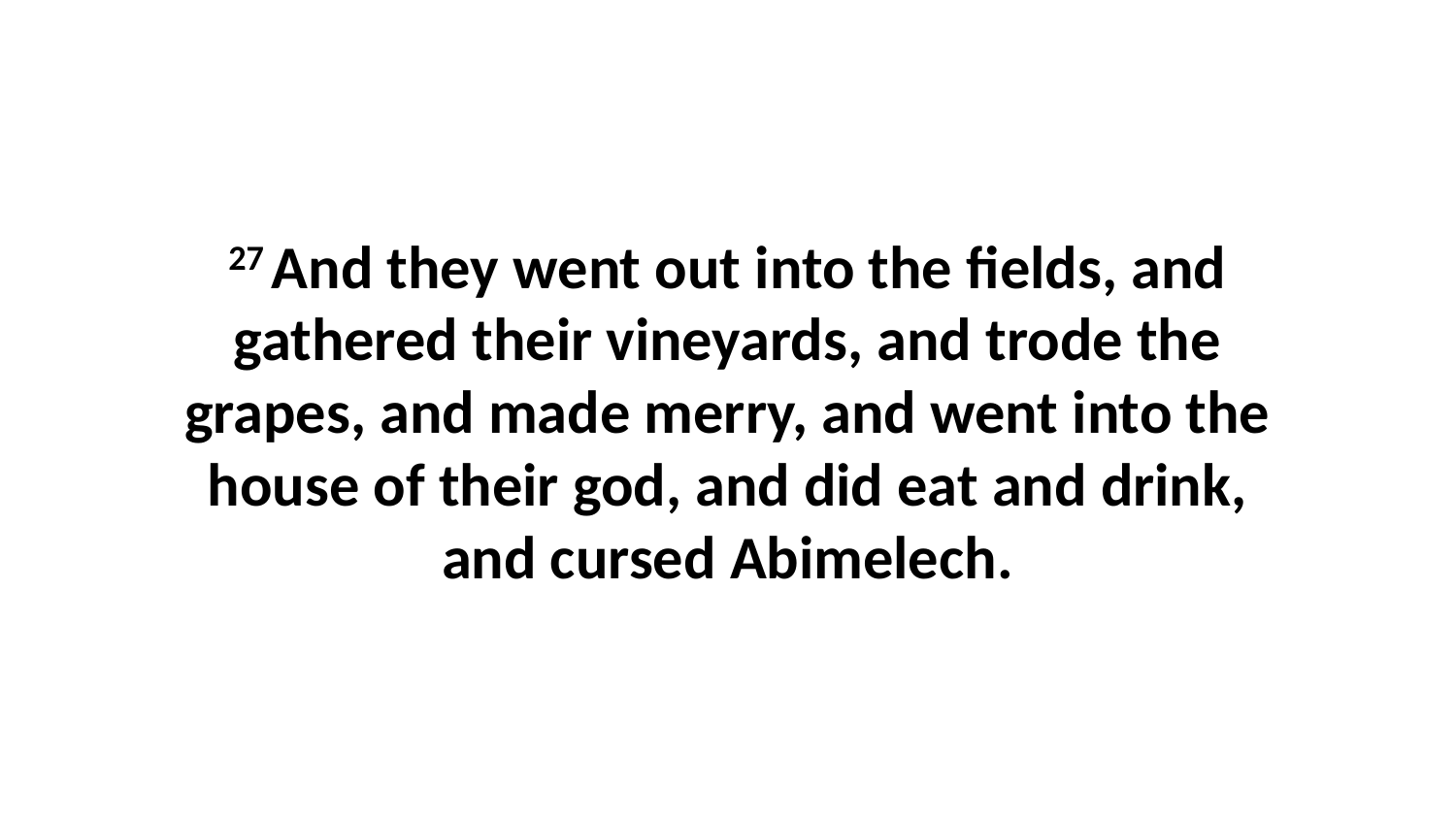

27 And they went out into the fields, and gathered their vineyards, and trode the grapes, and made merry, and went into the house of their god, and did eat and drink, and cursed Abimelech.